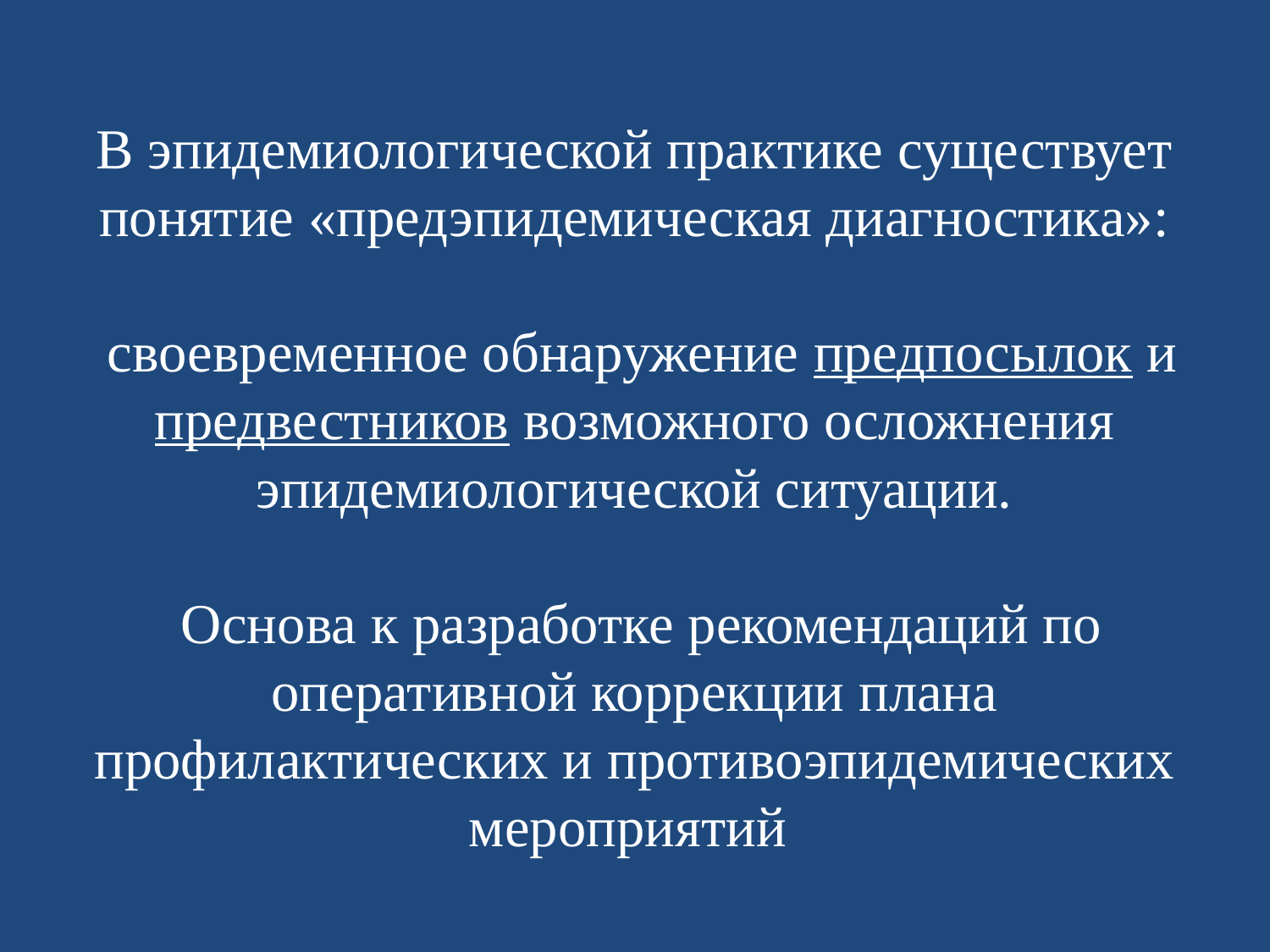

# В эпидемиологической практике существует понятие «предэпидемическая диагностика»: своевременное обнаружение предпосылок и предвестников возможного осложнения эпидемиологической ситуации. Основа к разработке рекомендаций по оперативной коррекции плана профилактических и противоэпидемических мероприятий